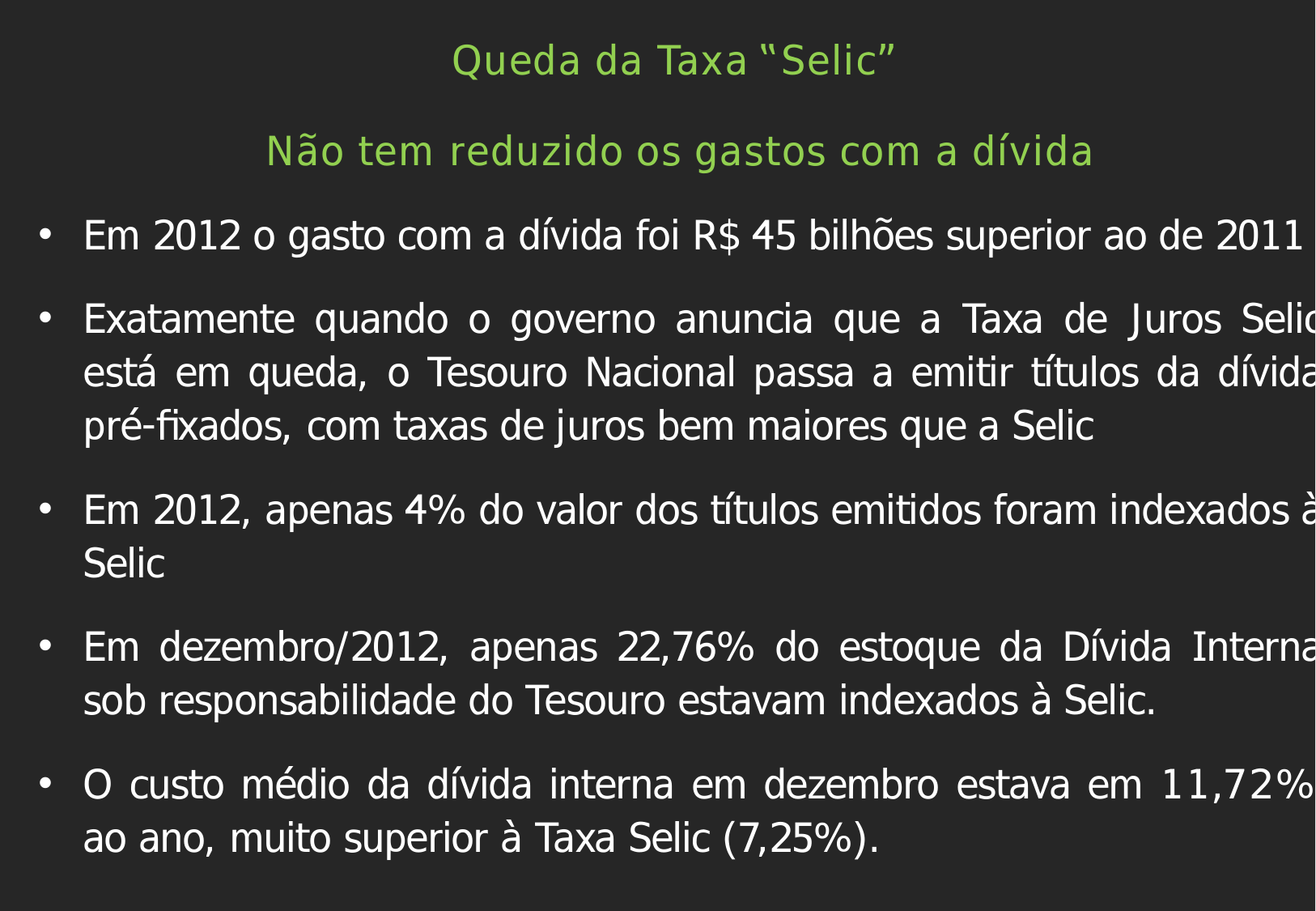

Queda da Taxa “Selic”
Não tem reduzido os gastos com a dívida
Em 2012 o gasto com a dívida foi R$ 45 bilhões superior ao de 2011
Exatamente quando o governo anuncia que a Taxa de Juros Selic está em queda, o Tesouro Nacional passa a emitir títulos da dívida pré-fixados, com taxas de juros bem maiores que a Selic
Em 2012, apenas 4% do valor dos títulos emitidos foram indexados à Selic
Em dezembro/2012, apenas 22,76% do estoque da Dívida Interna sob responsabilidade do Tesouro estavam indexados à Selic.
O custo médio da dívida interna em dezembro estava em 11,72% ao ano, muito superior à Taxa Selic (7,25%).